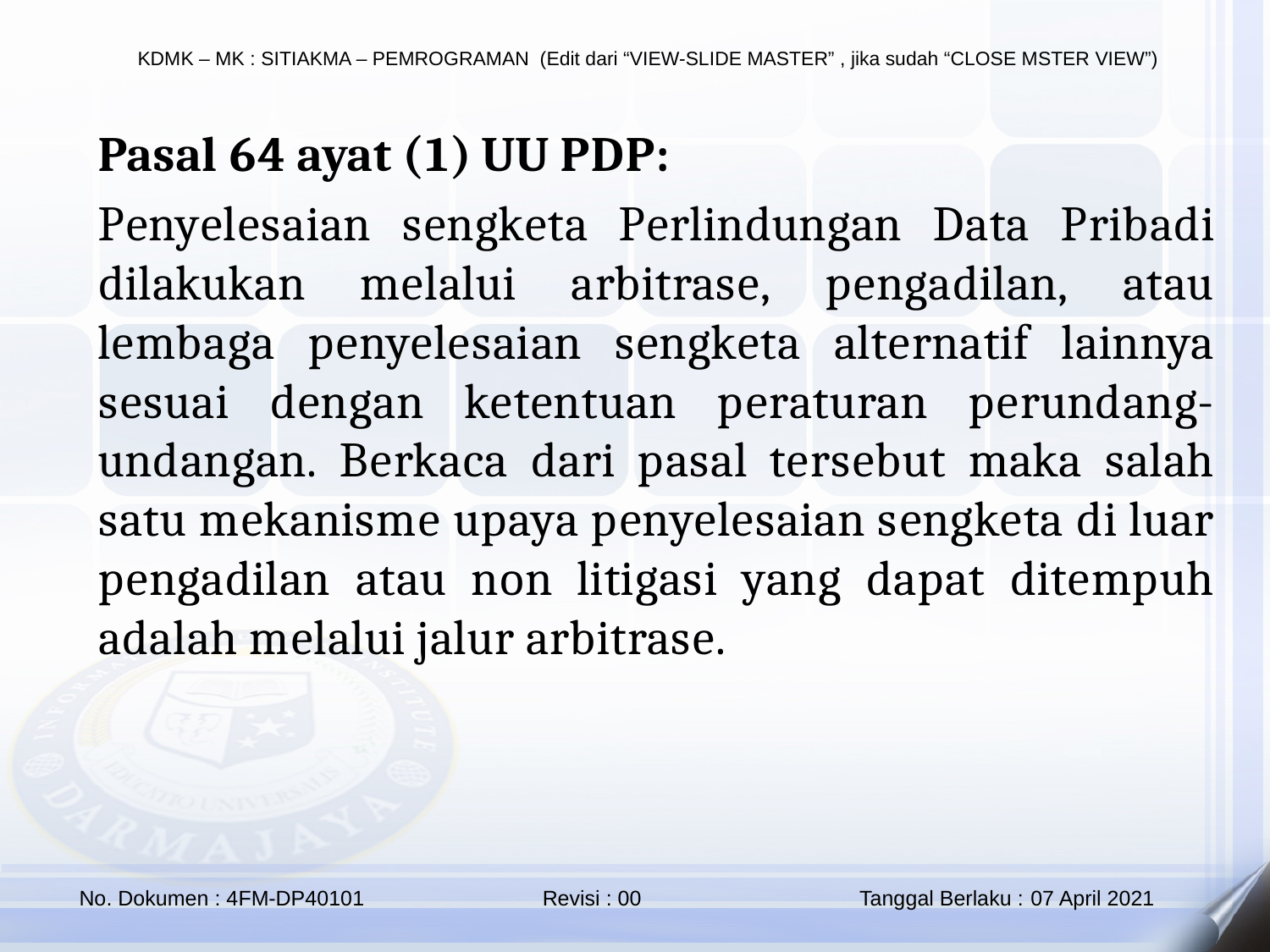

Pasal 64 ayat (1) UU PDP:
Penyelesaian sengketa Perlindungan Data Pribadi dilakukan melalui arbitrase, pengadilan, atau lembaga penyelesaian sengketa alternatif lainnya sesuai dengan ketentuan peraturan perundang- undangan. Berkaca dari pasal tersebut maka salah satu mekanisme upaya penyelesaian sengketa di luar pengadilan atau non litigasi yang dapat ditempuh adalah melalui jalur arbitrase.